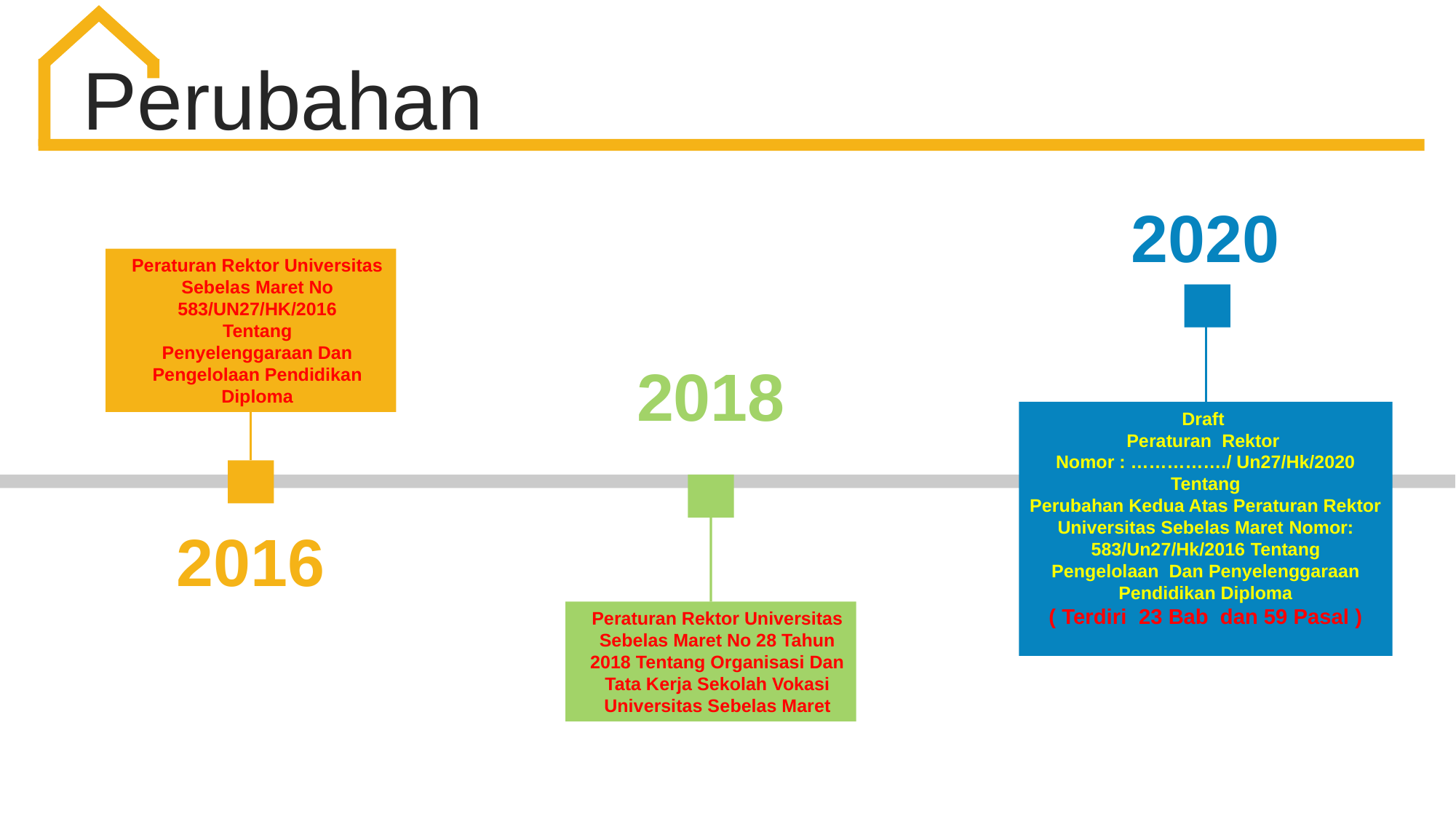

Perubahan
2020
Peraturan Rektor Universitas Sebelas Maret No 583/UN27/HK/2016
Tentang
Penyelenggaraan Dan Pengelolaan Pendidikan Diploma

2018
Draft
Peraturan  Rektor
Nomor : ……………./ Un27/Hk/2020
Tentang
Perubahan Kedua Atas Peraturan Rektor Universitas Sebelas Maret Nomor: 583/Un27/Hk/2016 Tentang
Pengelolaan  Dan Penyelenggaraan Pendidikan Diploma
( Terdiri  23 Bab  dan 59 Pasal )

2016
Peraturan Rektor Universitas Sebelas Maret No 28 Tahun 2018 Tentang Organisasi Dan Tata Kerja Sekolah Vokasi Universitas Sebelas Maret